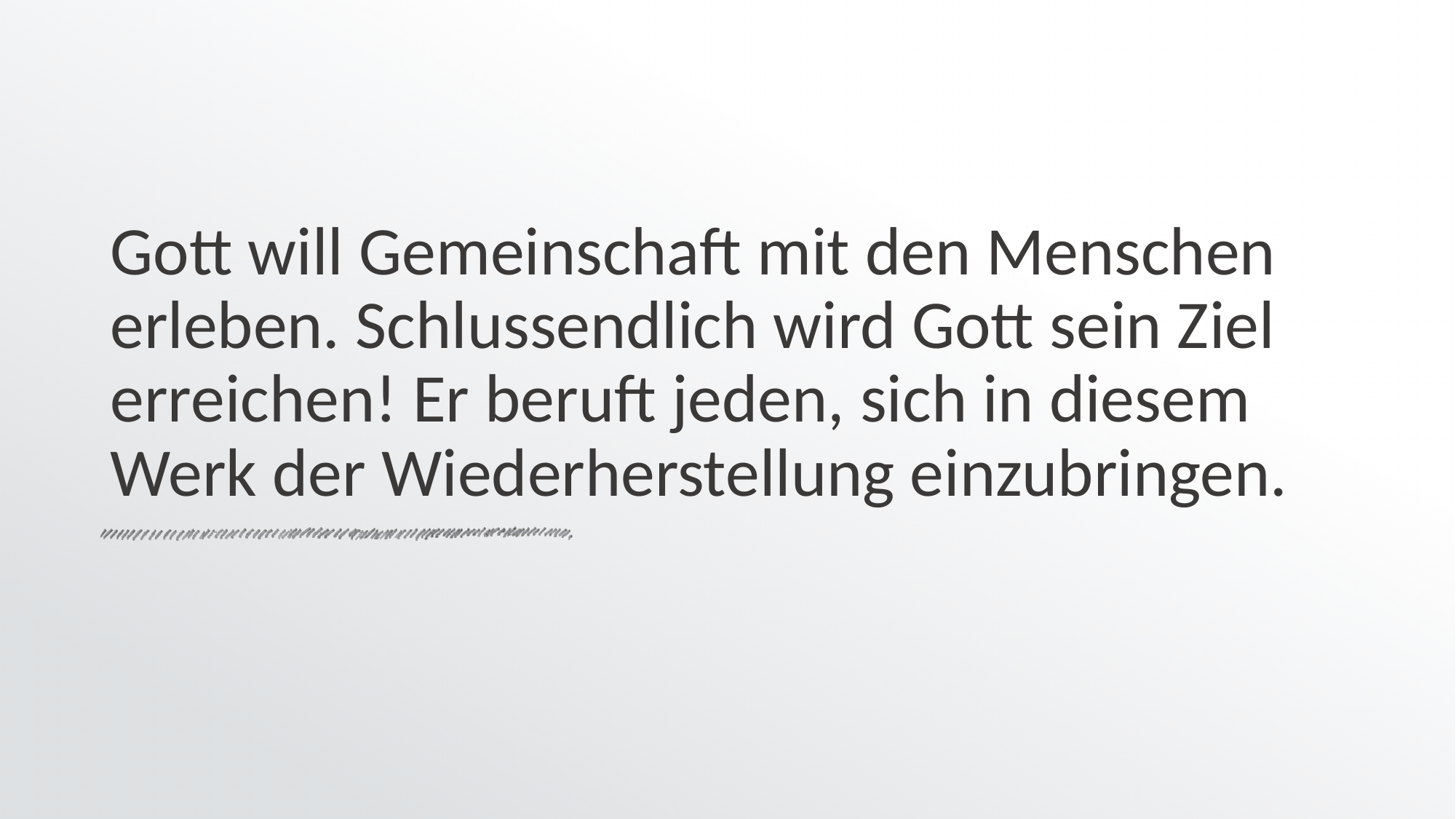

# Gott will Gemeinschaft mit den Menschen erleben. Schlussendlich wird Gott sein Ziel erreichen! Er beruft jeden, sich in diesem Werk der Wiederherstellung einzubringen.